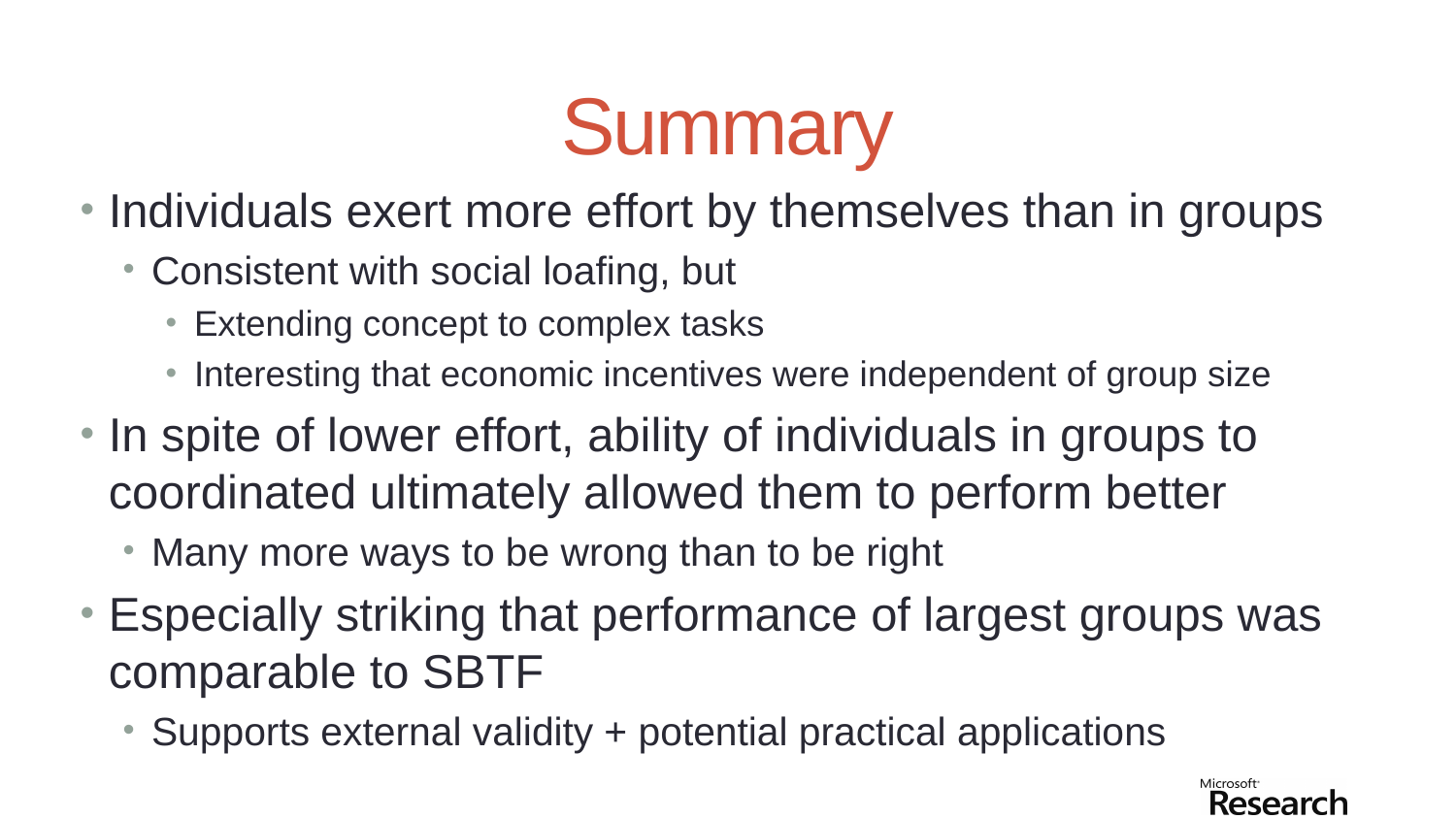

# Summary
Individuals exert more effort by themselves than in groups
Consistent with social loafing, but
Extending concept to complex tasks
Interesting that economic incentives were independent of group size
In spite of lower effort, ability of individuals in groups to coordinated ultimately allowed them to perform better
Many more ways to be wrong than to be right
Especially striking that performance of largest groups was comparable to SBTF
Supports external validity + potential practical applications